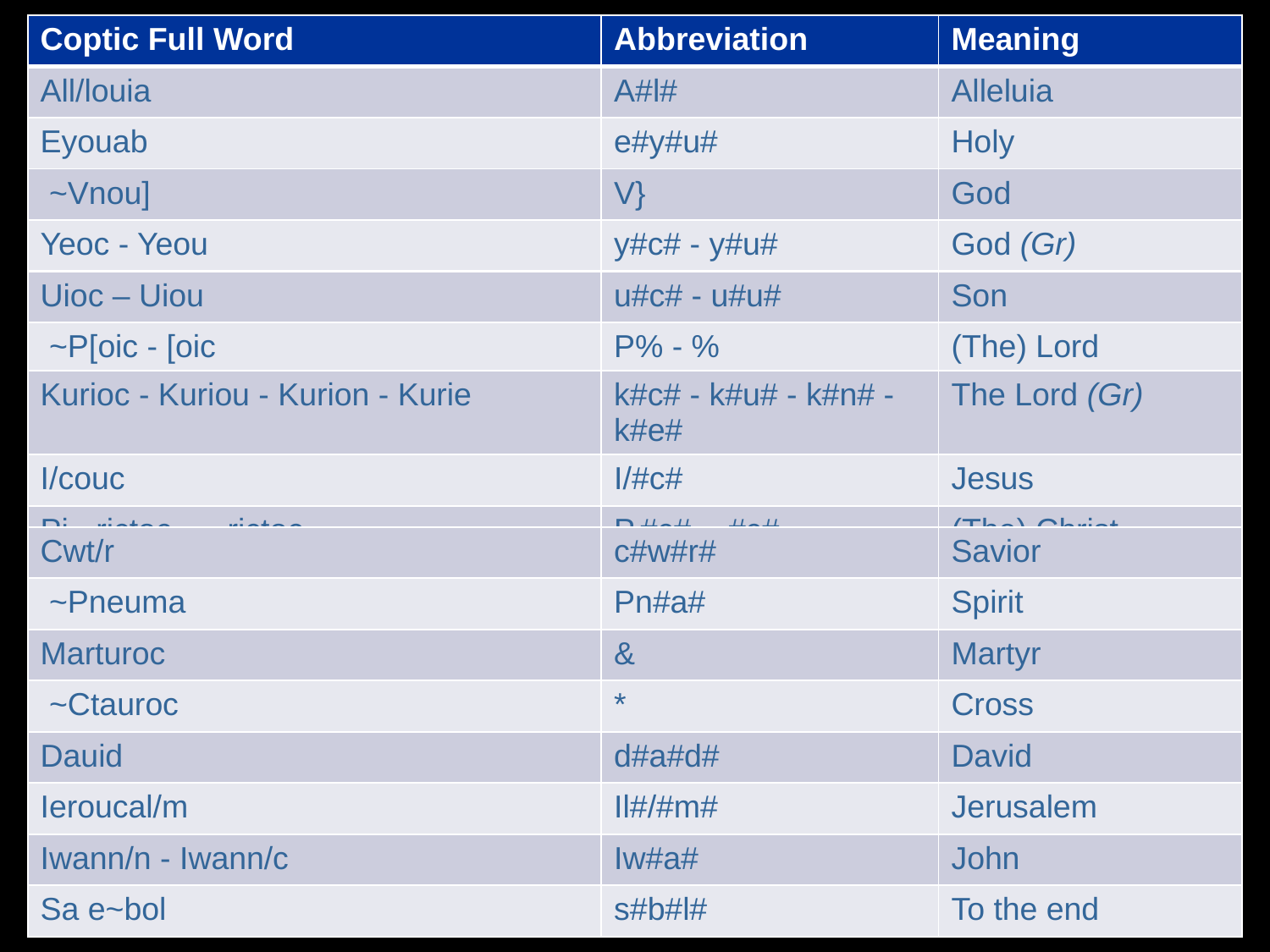

| Coptic Full Word | Abbreviation | Meaning |
| --- | --- | --- |
| All/louia | A#l# | Alleluia |
| Eyouab | e#y#u# | Holy |
| ~Vnou] | V} | God |
| Yeoc - Yeou | y#c# - y#u# | God (Gr) |
| Uioc – Uiou | u#c# - u#u# | Son |
| --- | --- | --- |
| ~P[oic - [oic | P% - % | (The) Lord |
| Kurioc - Kuriou - Kurion - Kurie | k#c# - k#u# - k#n# - k#e# | The Lord (Gr) |
| I/couc | I/#c# | Jesus |
| Pi,~rictoc - ,~rictoc | P,#c# - ,#c# | (The) Christ |
| Cwt/r | c#w#r# | Savior |
| --- | --- | --- |
| ~Pneuma | Pn#a# | Spirit |
| Marturoc | & | Martyr |
| ~Ctauroc | \* | Cross |
| Dauid | d#a#d# | David |
| --- | --- | --- |
| Ieroucal/m | Il#/#m# | Jerusalem |
| Iwann/n - Iwann/c | Iw#a# | John |
| Sa e~bol | s#b#l# | To the end |